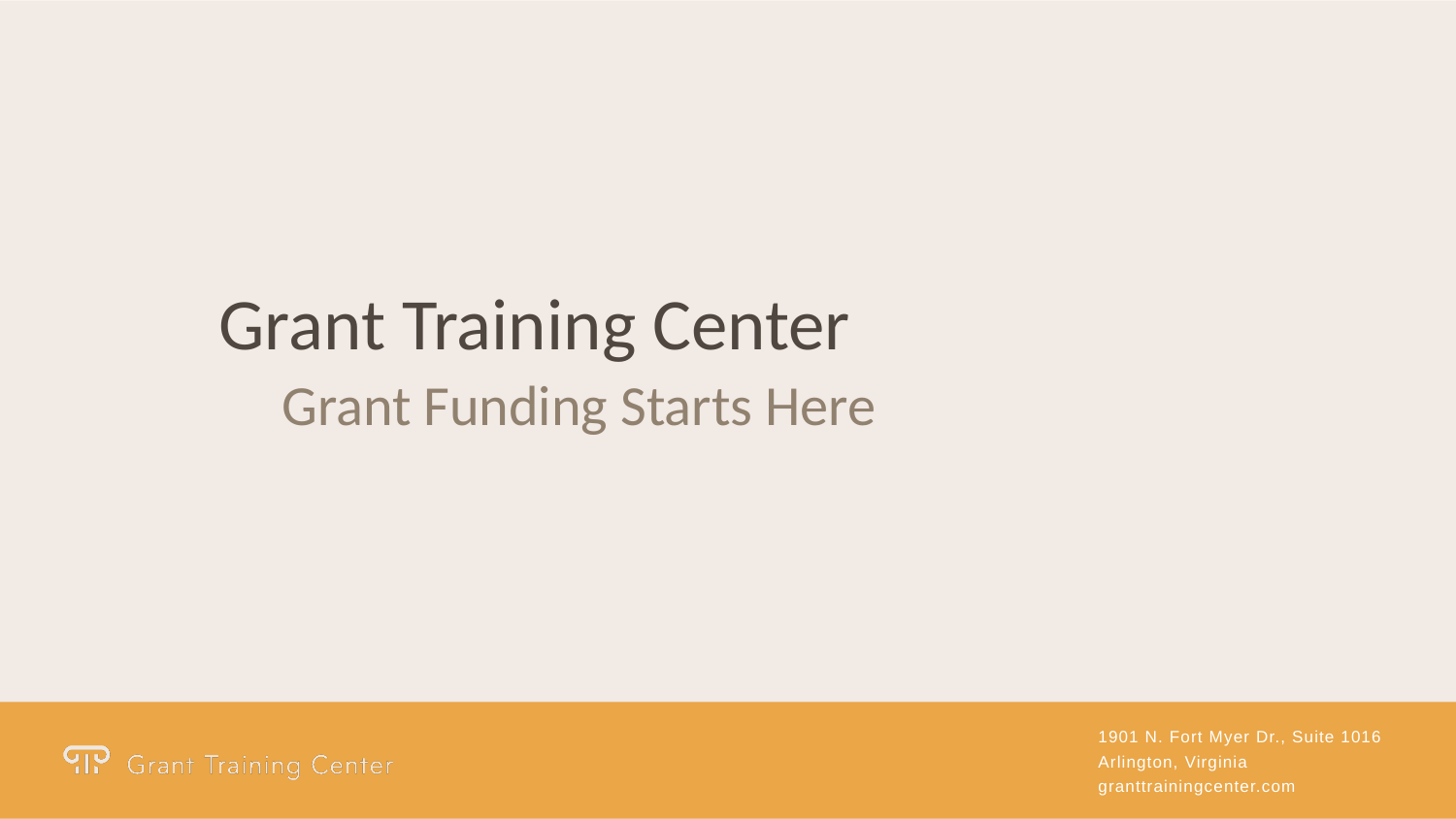

Grant Training Center
Grant Funding Starts Here